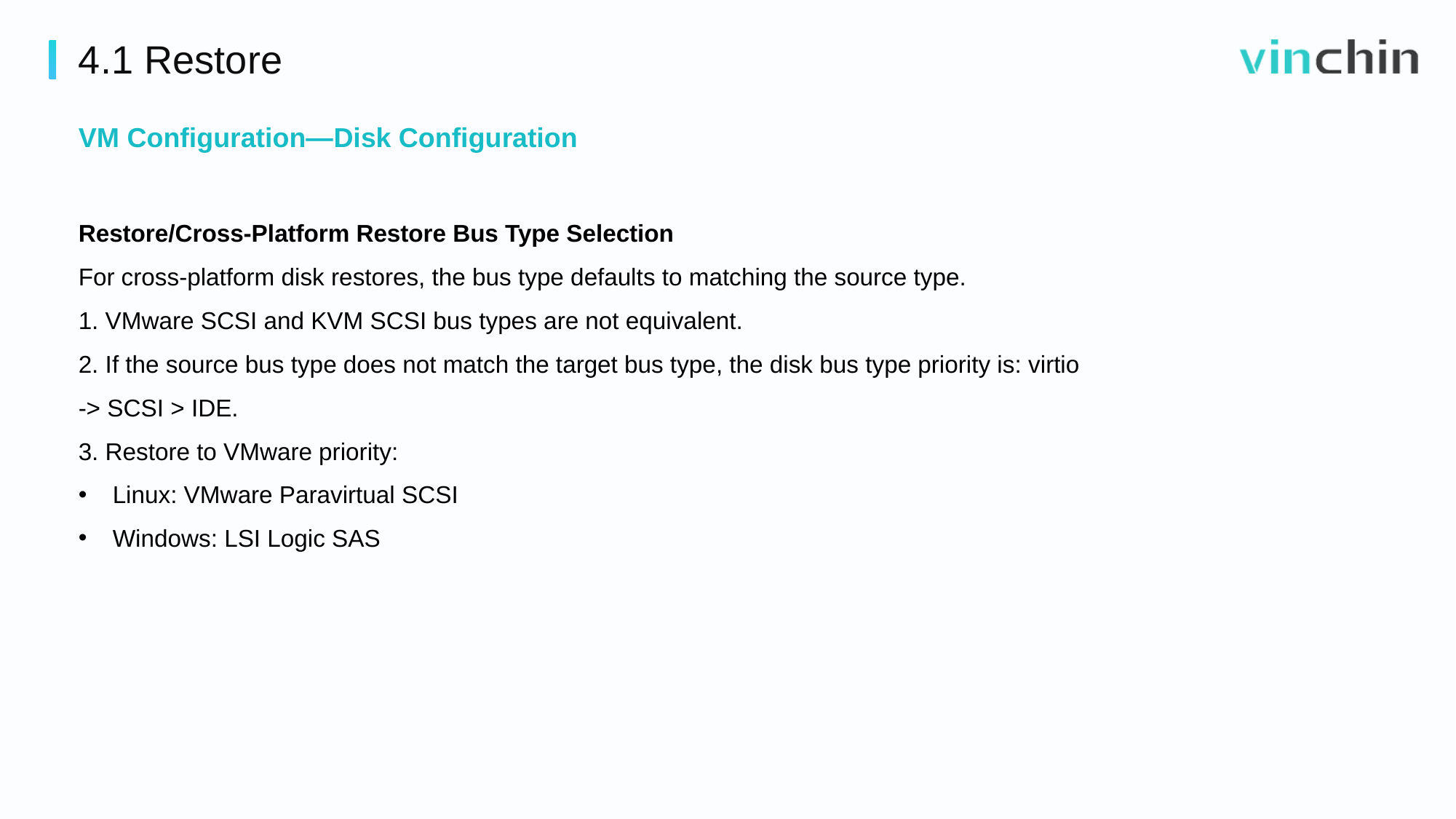

4.1 Restore

VM Configuration—Disk Configuration

Restore/Cross-Platform Restore Bus Type Selection
For cross-platform disk restores, the bus type defaults to matching the source type.
1. VMware SCSI and KVM SCSI bus types are not equivalent.
2. If the source bus type does not match the target bus type, the disk bus type priority is: virtio -> SCSI > IDE.
3. Restore to VMware priority:
Linux: VMware Paravirtual SCSI
Windows: LSI Logic SAS